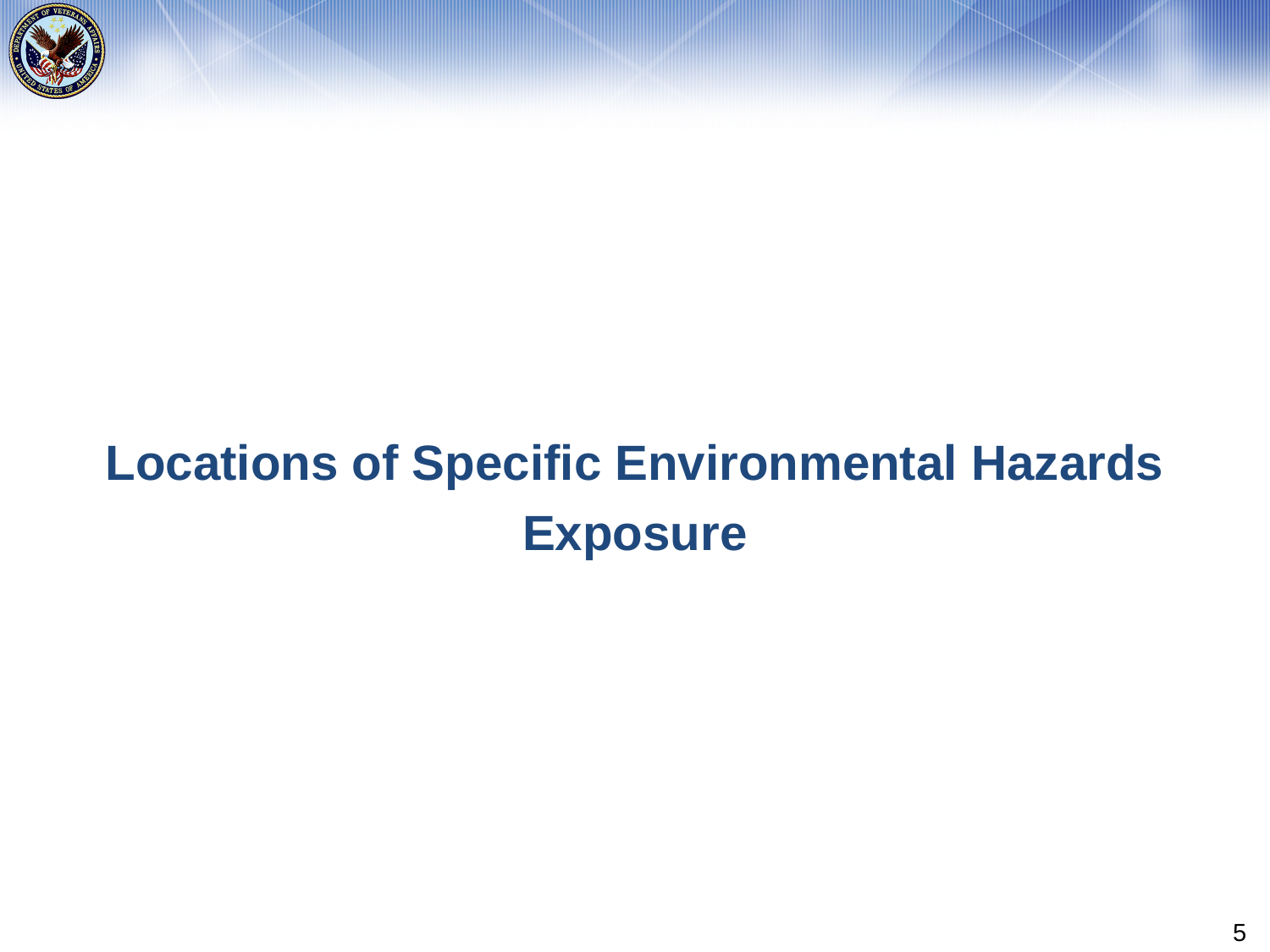

Locations of Specific Environmental Hazards
Exposure
5